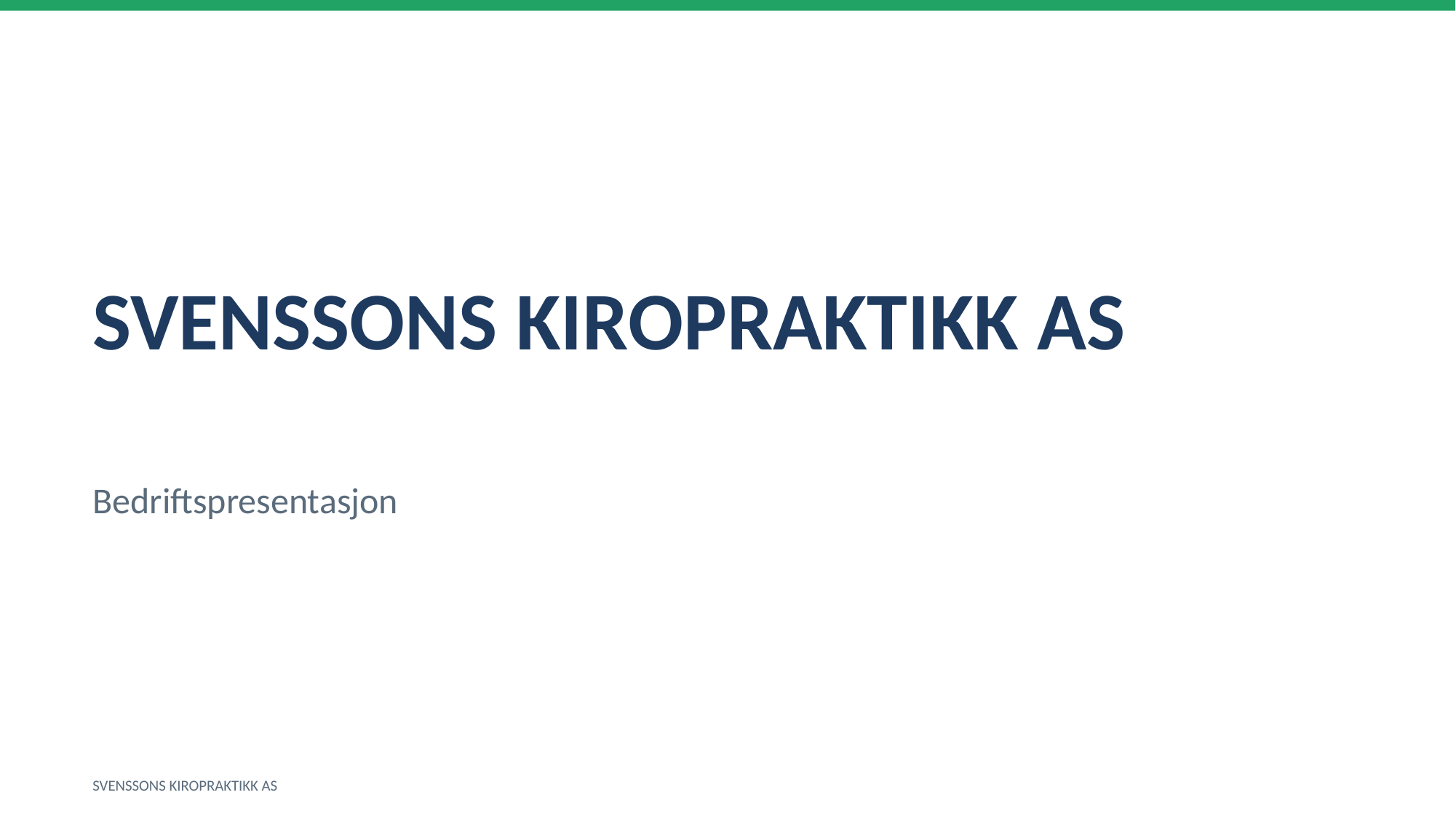

SVENSSONS KIROPRAKTIKK AS
Bedriftspresentasjon
SVENSSONS KIROPRAKTIKK AS